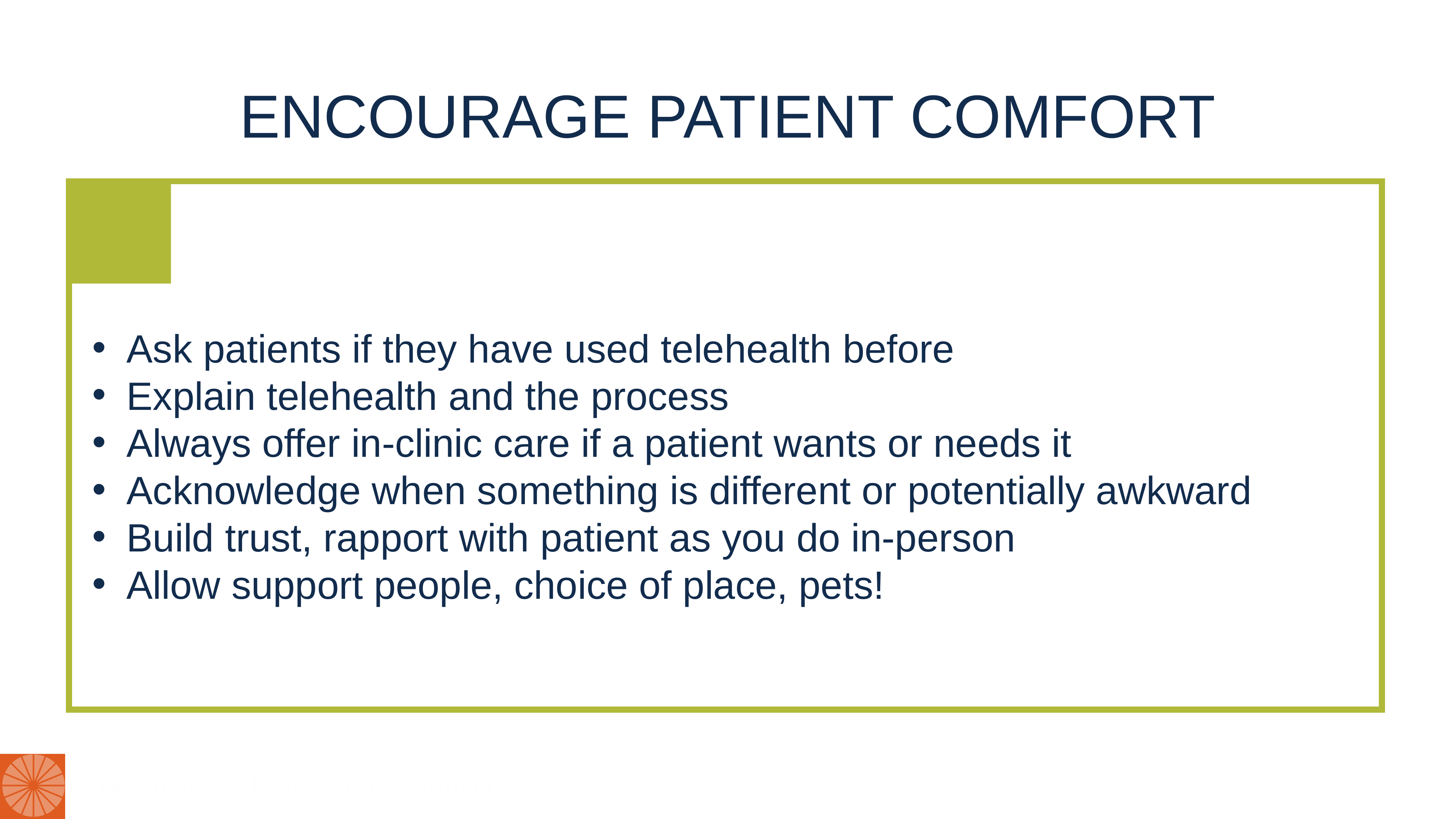

# ENCOURAGE PATIENT COMFORT

Ask patients if they have used telehealth before
Explain telehealth and the process
Always offer in-clinic care if a patient wants or needs it
Acknowledge when something is different or potentially awkward
Build trust, rapport with patient as you do in-person
Allow support people, choice of place, pets!